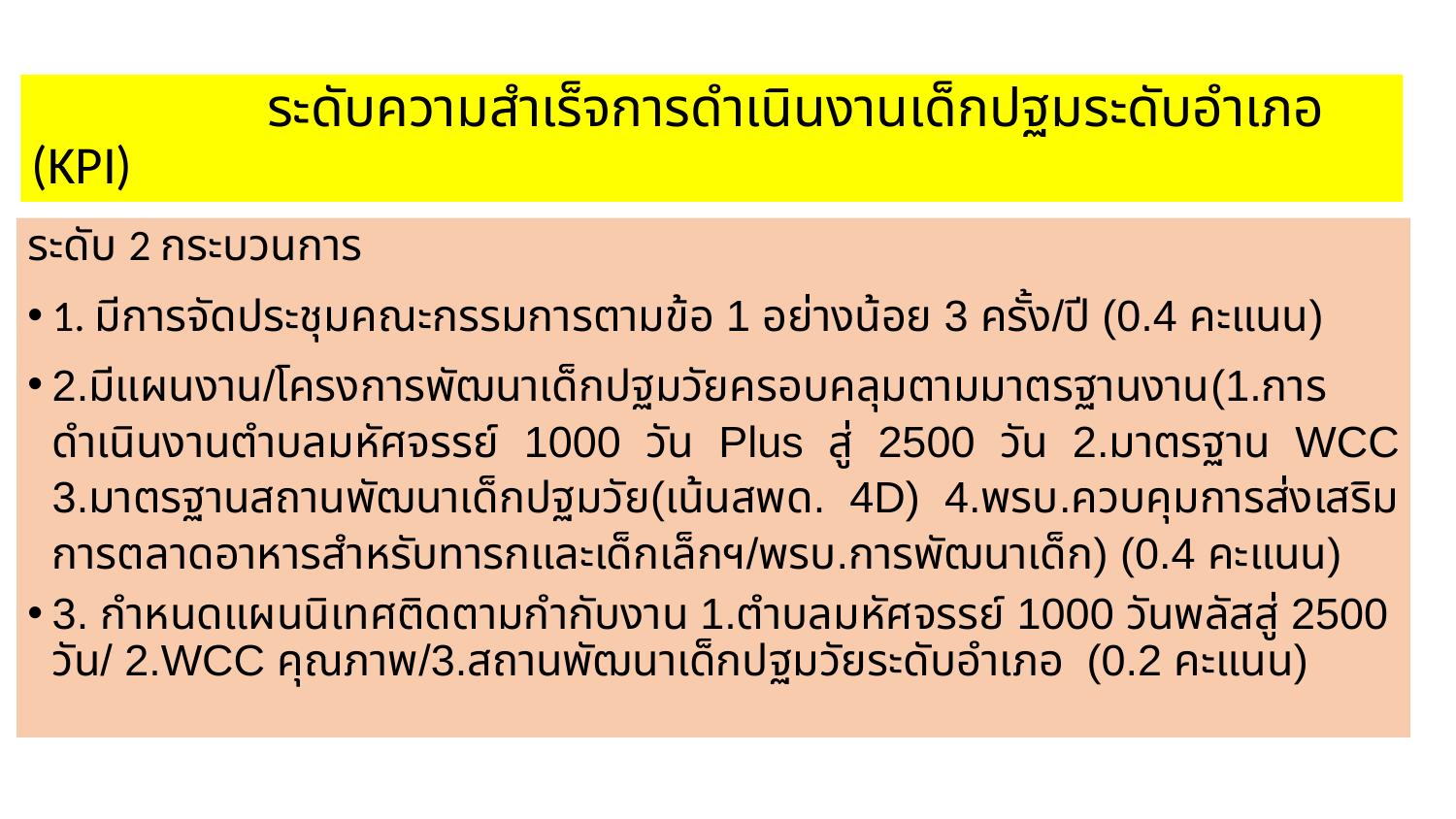

# ระดับความสำเร็จการดำเนินงานเด็กปฐมระดับอำเภอ  (KPI)
ระดับ 2 กระบวนการ
1. มีการจัดประชุมคณะกรรมการตามข้อ 1 อย่างน้อย 3 ครั้ง/ปี (0.4 คะแนน)
2.มีแผนงาน/โครงการพัฒนาเด็กปฐมวัยครอบคลุมตามมาตรฐานงาน(1.การดำเนินงานตำบลมหัศจรรย์ 1000 วัน Plus สู่ 2500 วัน 2.มาตรฐาน WCC 3.มาตรฐานสถานพัฒนาเด็กปฐมวัย(เน้นสพด. 4D) 4.พรบ.ควบคุมการส่งเสริมการตลาดอาหารสำหรับทารกและเด็กเล็กฯ/พรบ.การพัฒนาเด็ก) (0.4 คะแนน)
3. กำหนดแผนนิเทศติดตามกำกับงาน 1.ตำบลมหัศจรรย์ 1000 วันพลัสสู่ 2500 วัน/ 2.WCC คุณภาพ/3.สถานพัฒนาเด็กปฐมวัยระดับอำเภอ  (0.2 คะแนน)